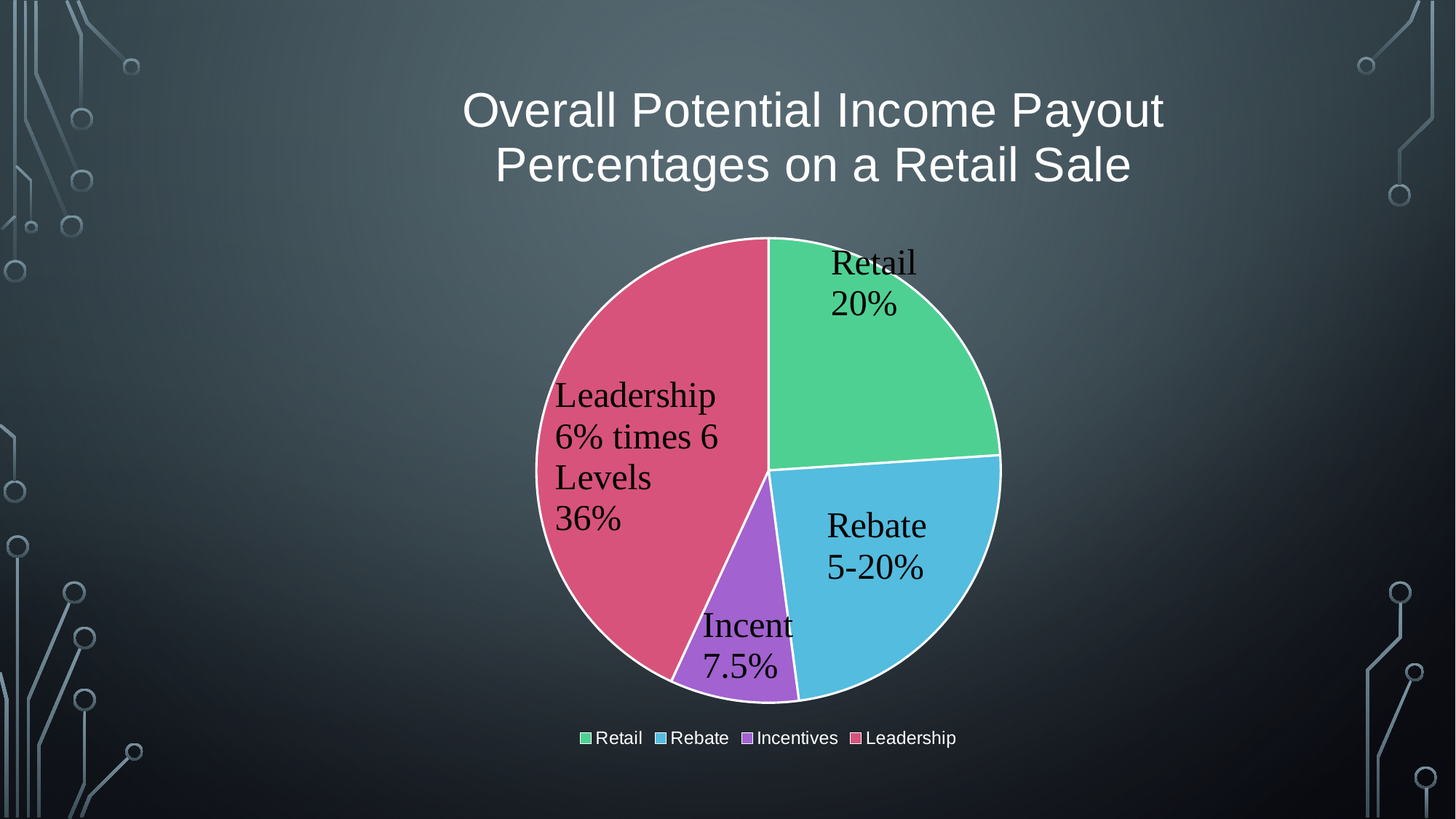

### Chart: Overall Potential Income Payout Percentages on a Retail Sale

| Category | Sales |
|---|---|
| Retail | 20.0 |
| Rebate | 20.0 |
| Incentives | 7.5 |
| Leadership | 36.0 |